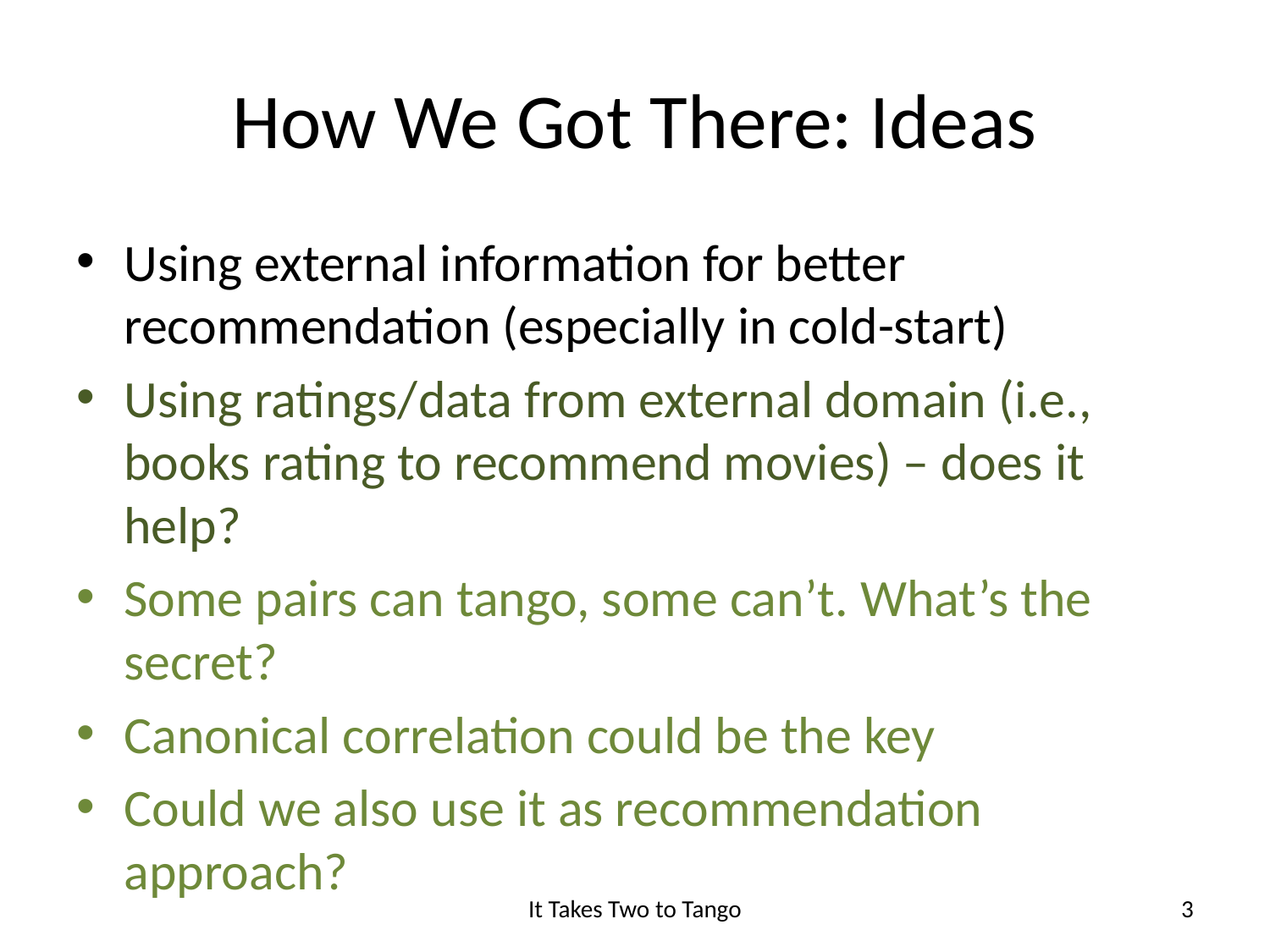

# How We Got There: Ideas
Using external information for better recommendation (especially in cold-start)
Using ratings/data from external domain (i.e., books rating to recommend movies) – does it help?
Some pairs can tango, some can’t. What’s the secret?
Canonical correlation could be the key
Could we also use it as recommendation approach?
It Takes Two to Tango
3